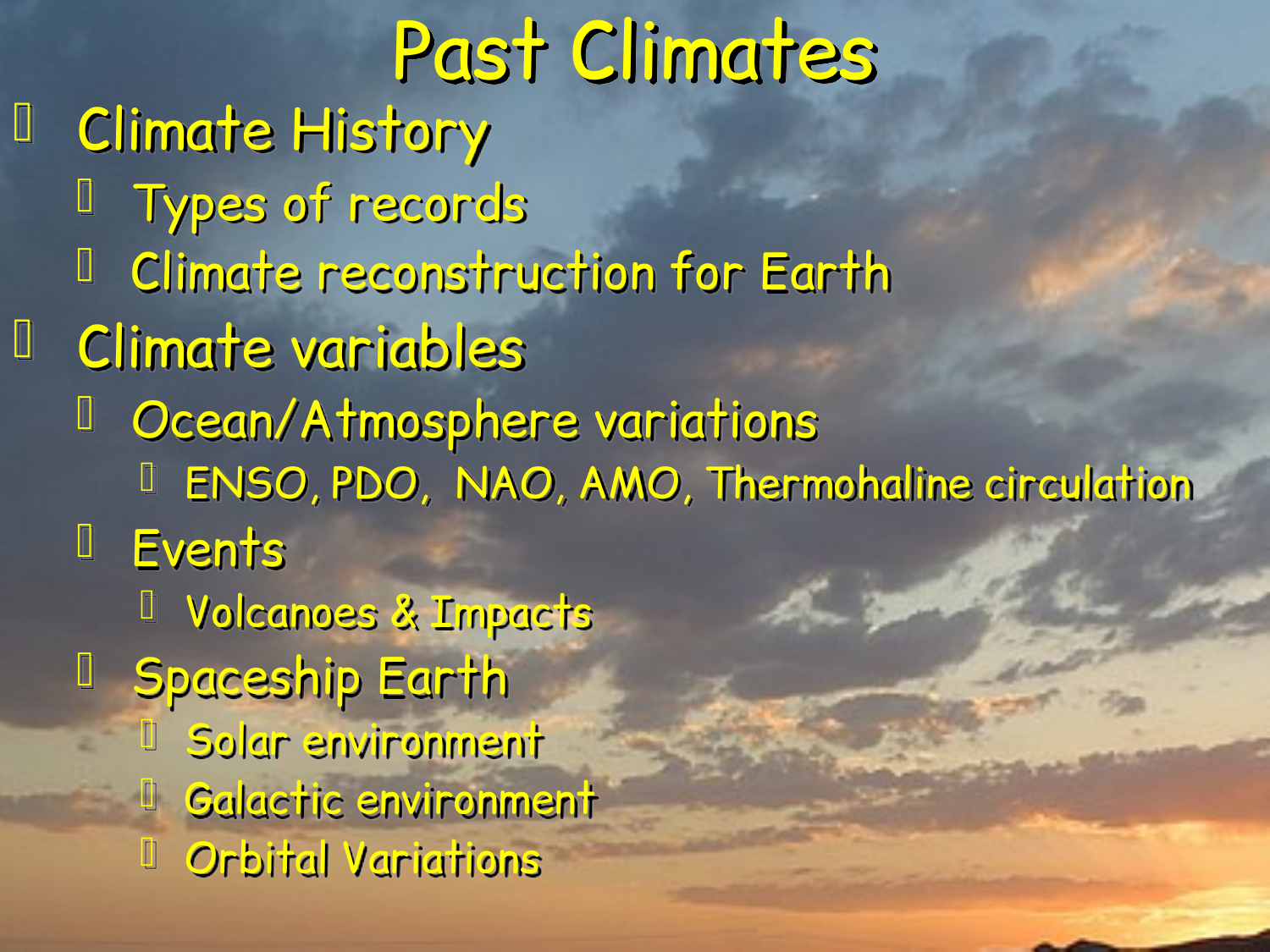

# Past Climates
 Climate History
 Types of records
 Climate reconstruction for Earth
 Climate variables
 Ocean/Atmosphere variations
 ENSO, PDO,  NAO, AMO, Thermohaline circulation
 Events
 Volcanoes & Impacts
 Spaceship Earth
 Solar environment
 Galactic environment
 Orbital Variations